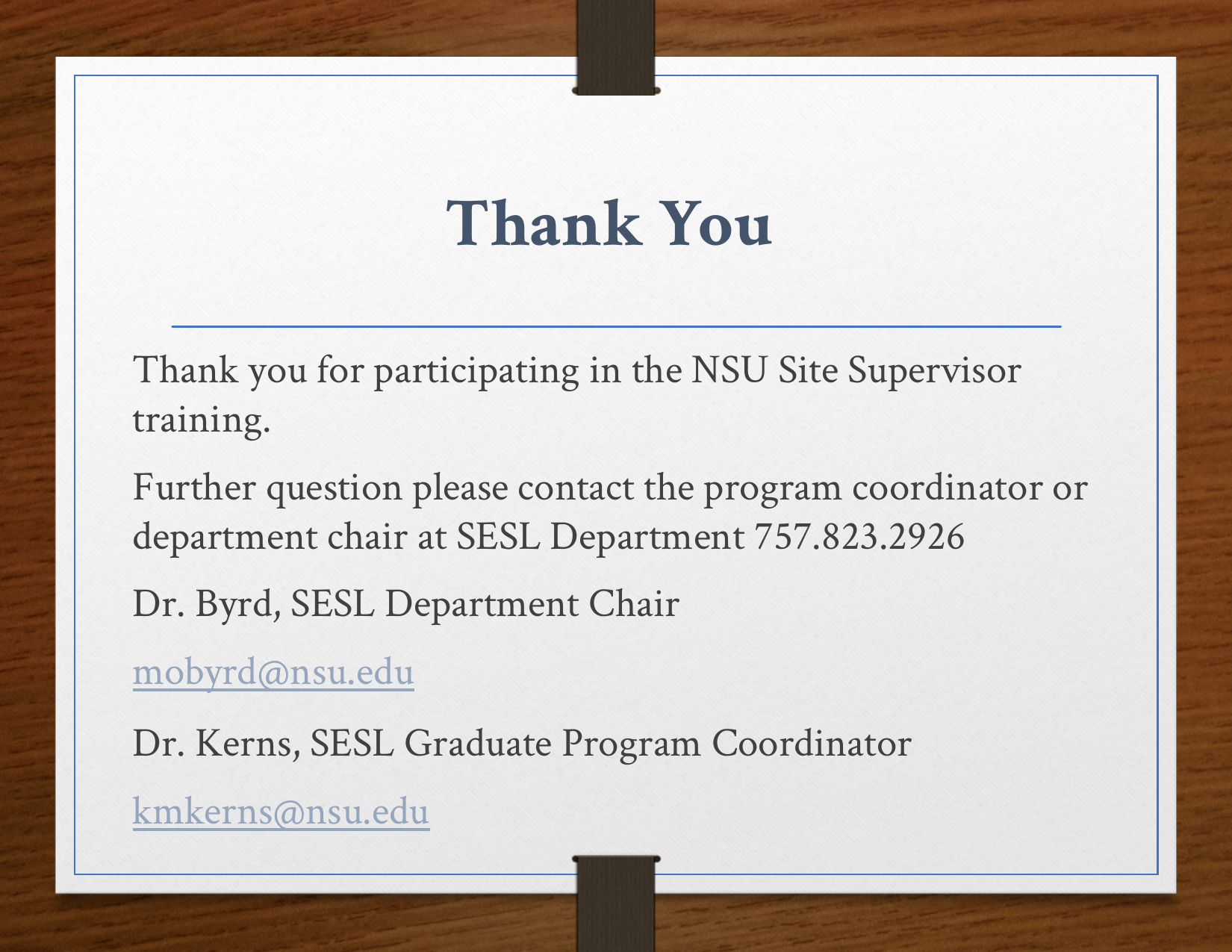

# Thank You
Thank you for participating in the NSU Site Supervisor training.
Further question please contact the program coordinator or department chair at SESL Department 757.823.2926
Dr. Byrd, SESL Department Chair
mobyrd@nsu.edu
Dr. Kerns, SESL Graduate Program Coordinator
kmkerns@nsu.edu